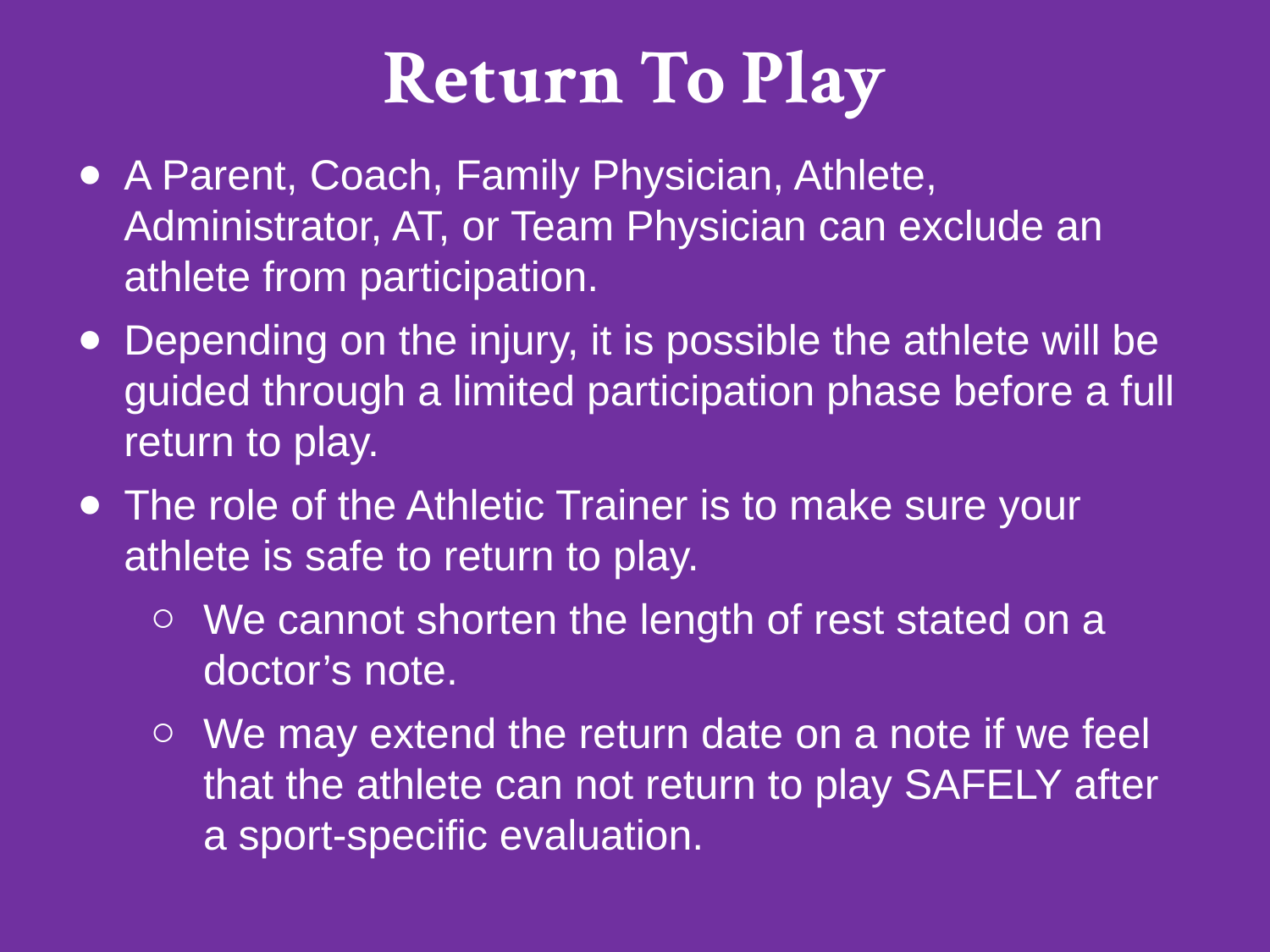

Return To Play
A Parent, Coach, Family Physician, Athlete, Administrator, AT, or Team Physician can exclude an athlete from participation.
Depending on the injury, it is possible the athlete will be guided through a limited participation phase before a full return to play.
The role of the Athletic Trainer is to make sure your athlete is safe to return to play.
We cannot shorten the length of rest stated on a doctor’s note.
We may extend the return date on a note if we feel that the athlete can not return to play SAFELY after a sport-specific evaluation.